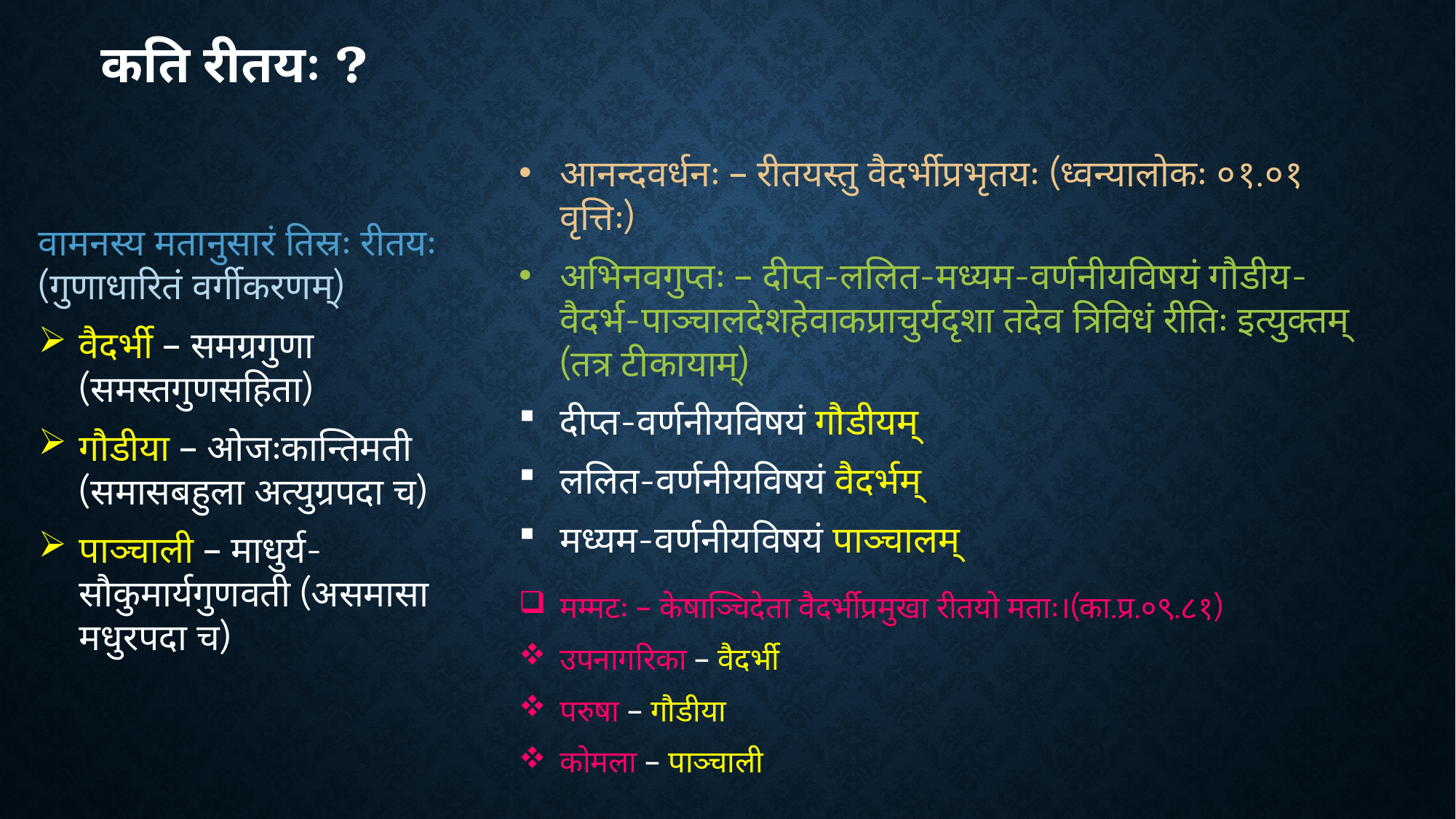

# कति रीतयः ?
वामनस्य मतानुसारं तिस्रः रीतयः (गुणाधारितं वर्गीकरणम्)
वैदर्भी – समग्रगुणा (समस्तगुणसहिता)
गौडीया – ओजःकान्तिमती (समासबहुला अत्युग्रपदा च)
पाञ्चाली – माधुर्य-सौकुमार्यगुणवती (असमासा मधुरपदा च)
आनन्दवर्धनः – रीतयस्तु वैदर्भीप्रभृतयः (ध्वन्यालोकः ०१.०१ वृत्तिः)
अभिनवगुप्तः – दीप्त-ललित-मध्यम-वर्णनीयविषयं गौडीय-वैदर्भ-पाञ्चालदेशहेवाकप्राचुर्यदृशा तदेव त्रिविधं रीतिः इत्युक्तम् (तत्र टीकायाम्)
दीप्त-वर्णनीयविषयं गौडीयम्
ललित-वर्णनीयविषयं वैदर्भम्
मध्यम-वर्णनीयविषयं पाञ्चालम्
मम्मटः – केषाञ्चिदेता वैदर्भीप्रमुखा रीतयो मताः।(का.प्र.०९.८१)
उपनागरिका – वैदर्भी
परुषा – गौडीया
कोमला – पाञ्चाली